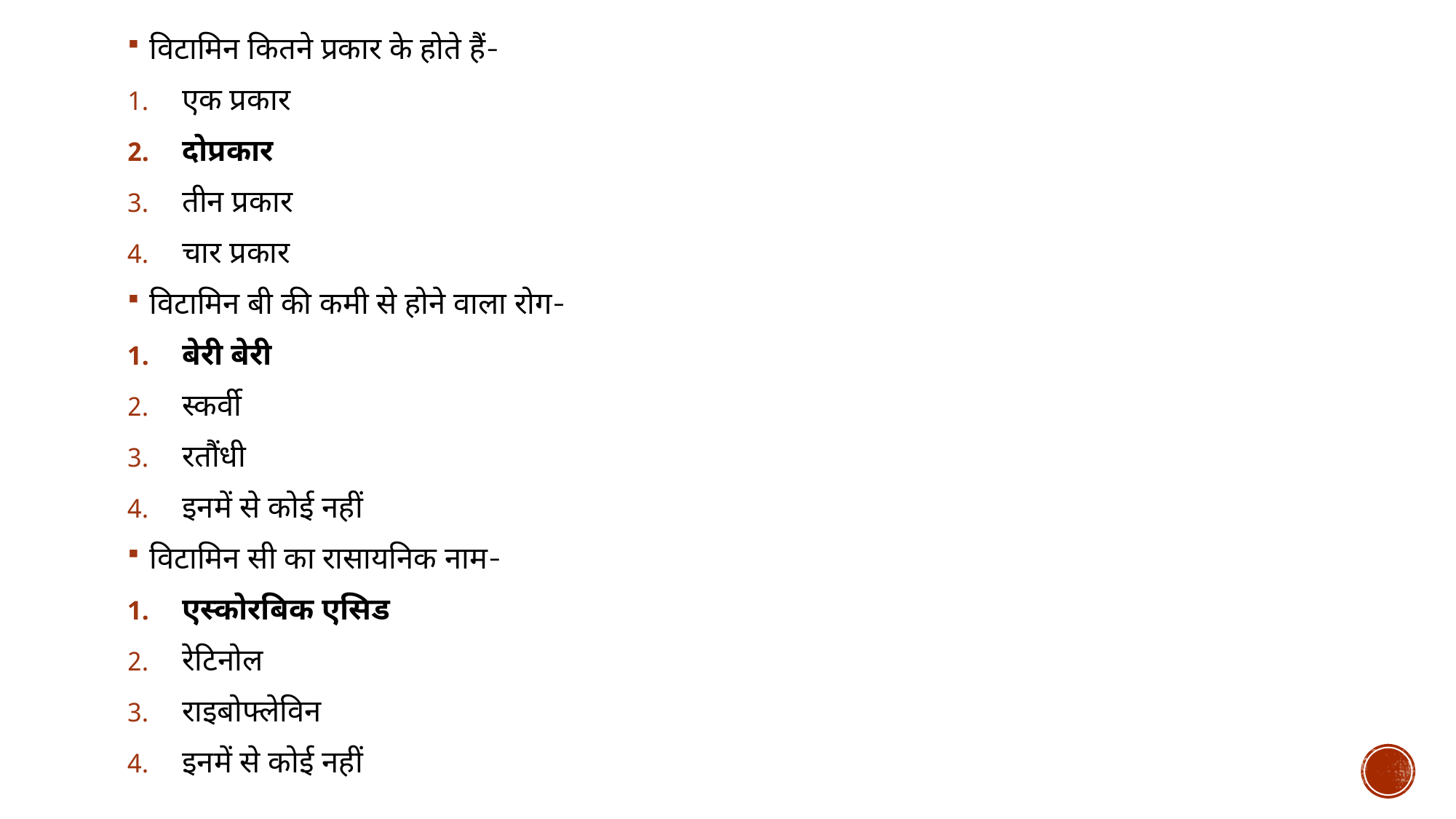

विटामिन कितने प्रकार के होते हैं-
एक प्रकार
दोप्रकार
तीन प्रकार
चार प्रकार
विटामिन बी की कमी से होने वाला रोग-
बेरी बेरी
स्कर्वी
रतौंधी
इनमें से कोई नहीं
विटामिन सी का रासायनिक नाम-
एस्कोरबिक एसिड
रेटिनोल
राइबोफ्लेविन
इनमें से कोई नहीं